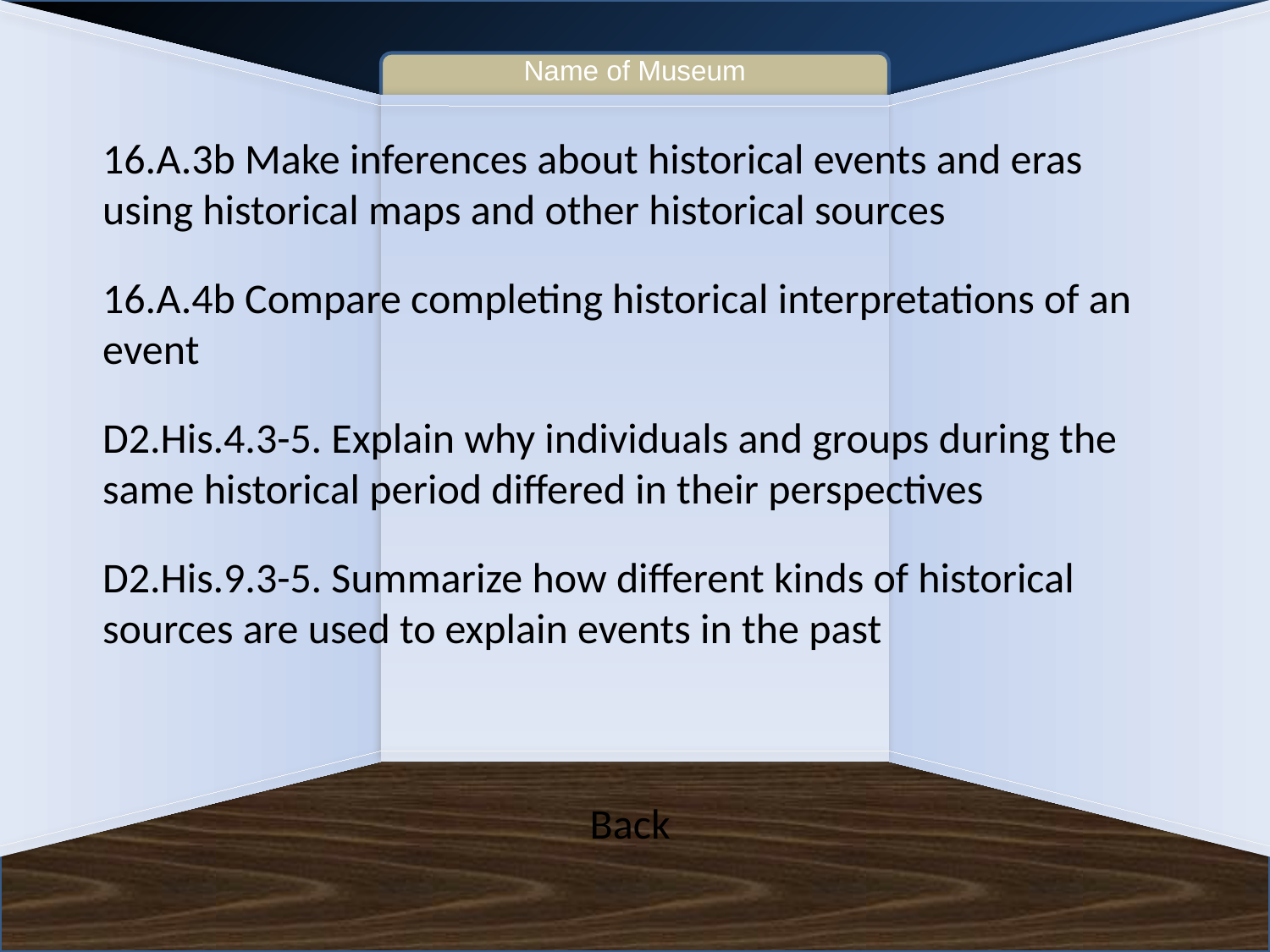

16.A.3b Make inferences about historical events and eras using historical maps and other historical sources

16.A.4b Compare completing historical interpretations of an event

D2.His.4.3-5. Explain why individuals and groups during the same historical period differed in their perspectives

D2.His.9.3-5. Summarize how different kinds of historical sources are used to explain events in the past
Back